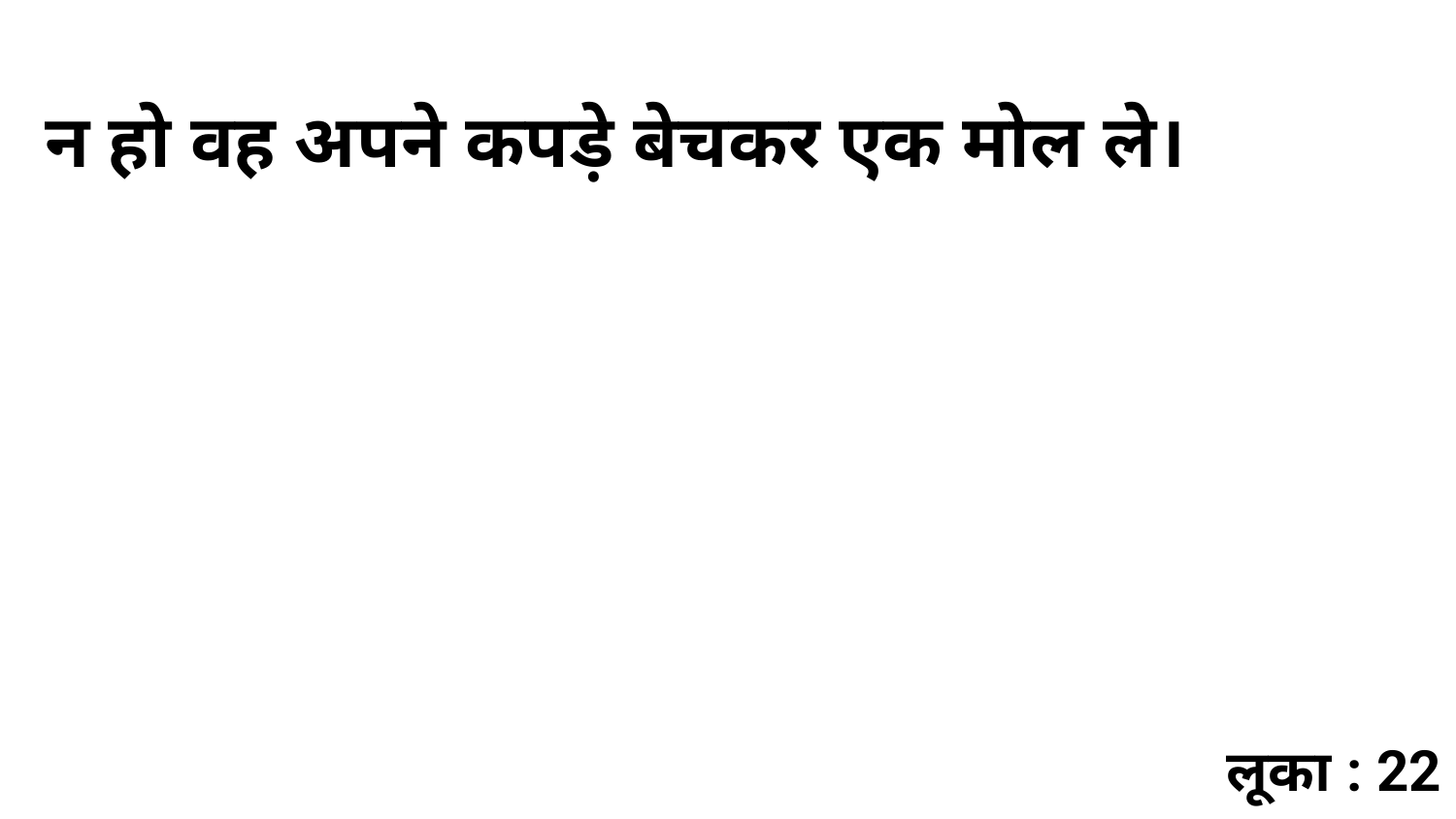

न हो वह अपने कपड़े बेचकर एक मोल ले।
लूका : 22